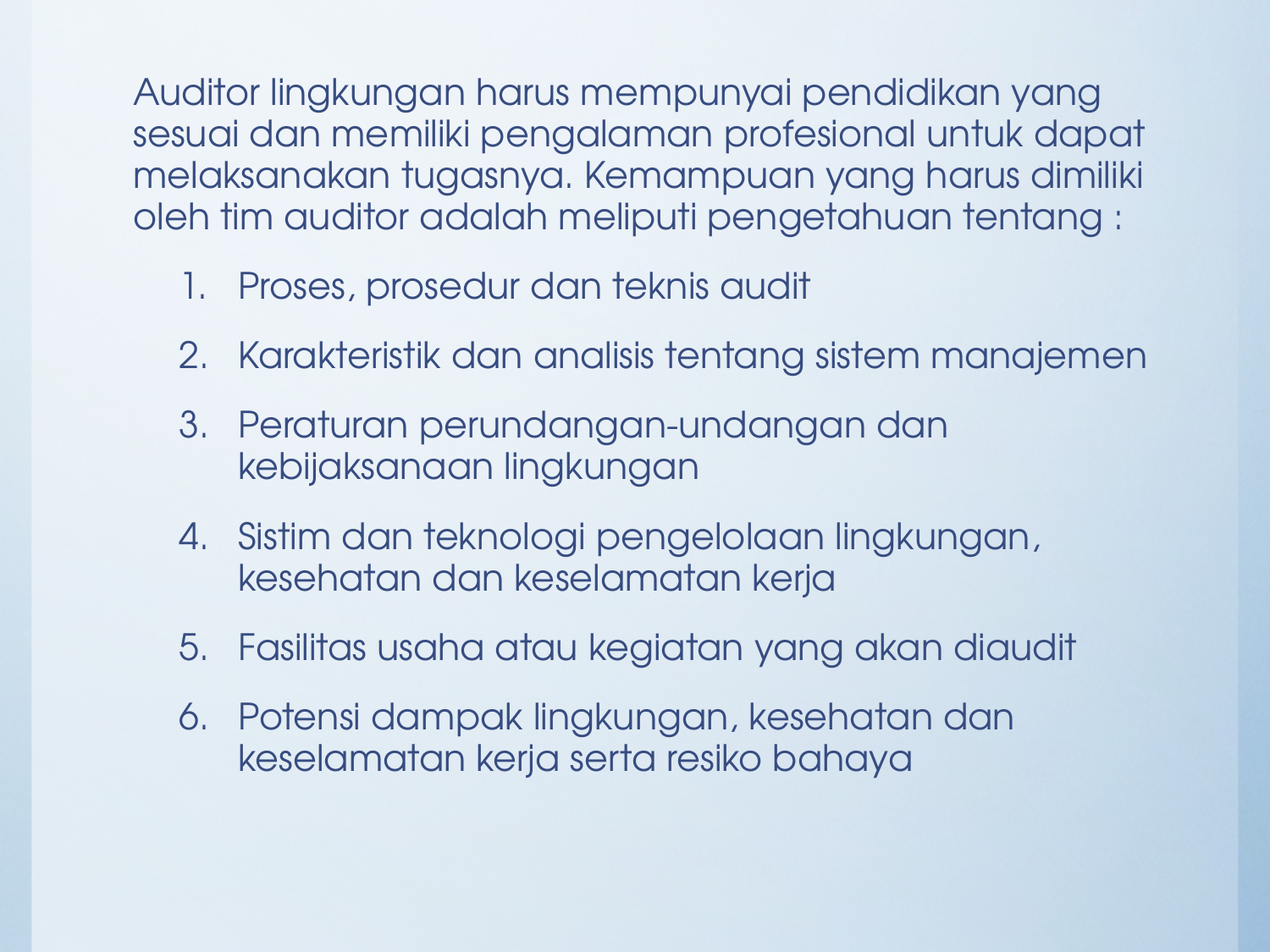

Auditor lingkungan harus mempunyai pendidikan yang sesuai dan memiliki pengalaman profesional untuk dapat melaksanakan tugasnya. Kemampuan yang harus dimiliki oleh tim auditor adalah meliputi pengetahuan tentang :
Proses, prosedur dan teknis audit
Karakteristik dan analisis tentang sistem manajemen
Peraturan perundangan-undangan dan kebijaksanaan lingkungan
Sistim dan teknologi pengelolaan lingkungan, kesehatan dan keselamatan kerja
Fasilitas usaha atau kegiatan yang akan diaudit
Potensi dampak lingkungan, kesehatan dan keselamatan kerja serta resiko bahaya